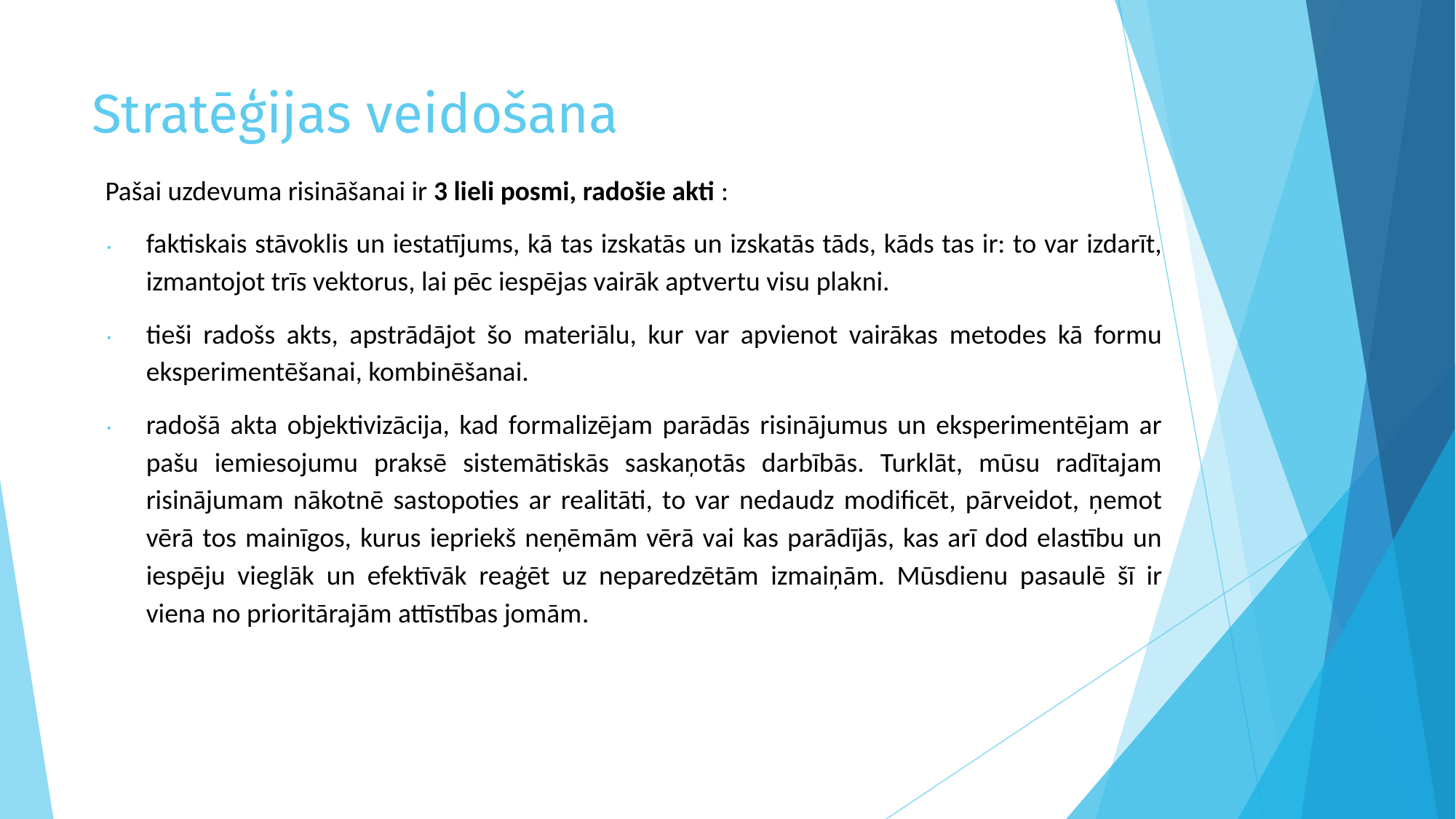

# Stratēģijas veidošana
Pašai uzdevuma risināšanai ir 3 lieli posmi, radošie akti :
faktiskais stāvoklis un iestatījums, kā tas izskatās un izskatās tāds, kāds tas ir: to var izdarīt, izmantojot trīs vektorus, lai pēc iespējas vairāk aptvertu visu plakni.
tieši radošs akts, apstrādājot šo materiālu, kur var apvienot vairākas metodes kā formu eksperimentēšanai, kombinēšanai.
radošā akta objektivizācija, kad formalizējam parādās risinājumus un eksperimentējam ar pašu iemiesojumu praksē sistemātiskās saskaņotās darbībās. Turklāt, mūsu radītajam risinājumam nākotnē sastopoties ar realitāti, to var nedaudz modificēt, pārveidot, ņemot vērā tos mainīgos, kurus iepriekš neņēmām vērā vai kas parādījās, kas arī dod elastību un iespēju vieglāk un efektīvāk reaģēt uz neparedzētām izmaiņām. Mūsdienu pasaulē šī ir viena no prioritārajām attīstības jomām.